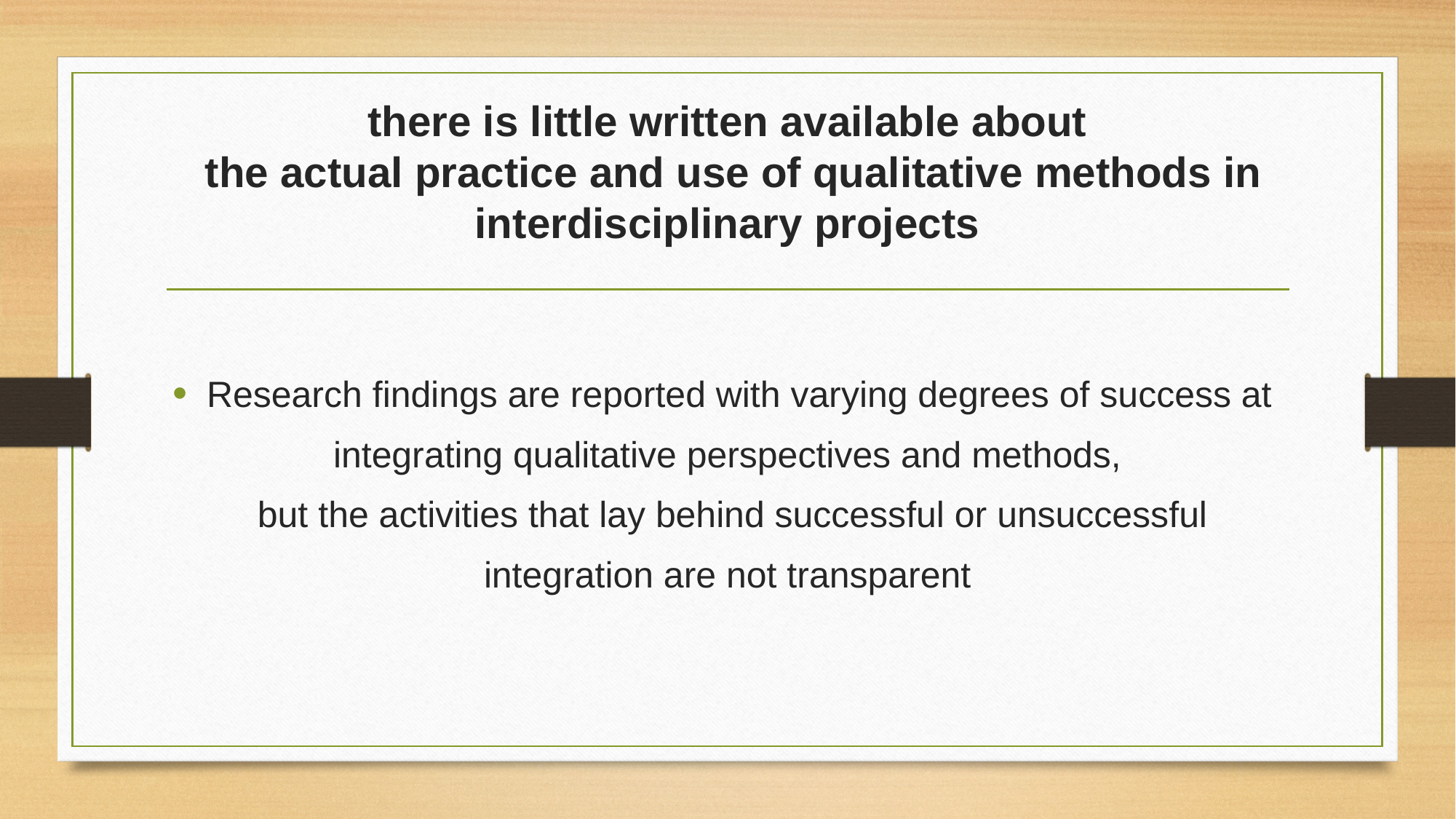

# there is little written available about the actual practice and use of qualitative methods in interdisciplinary projects

Research findings are reported with varying degrees of success at
integrating qualitative perspectives and methods,
 but the activities that lay behind successful or unsuccessful
integration are not transparent